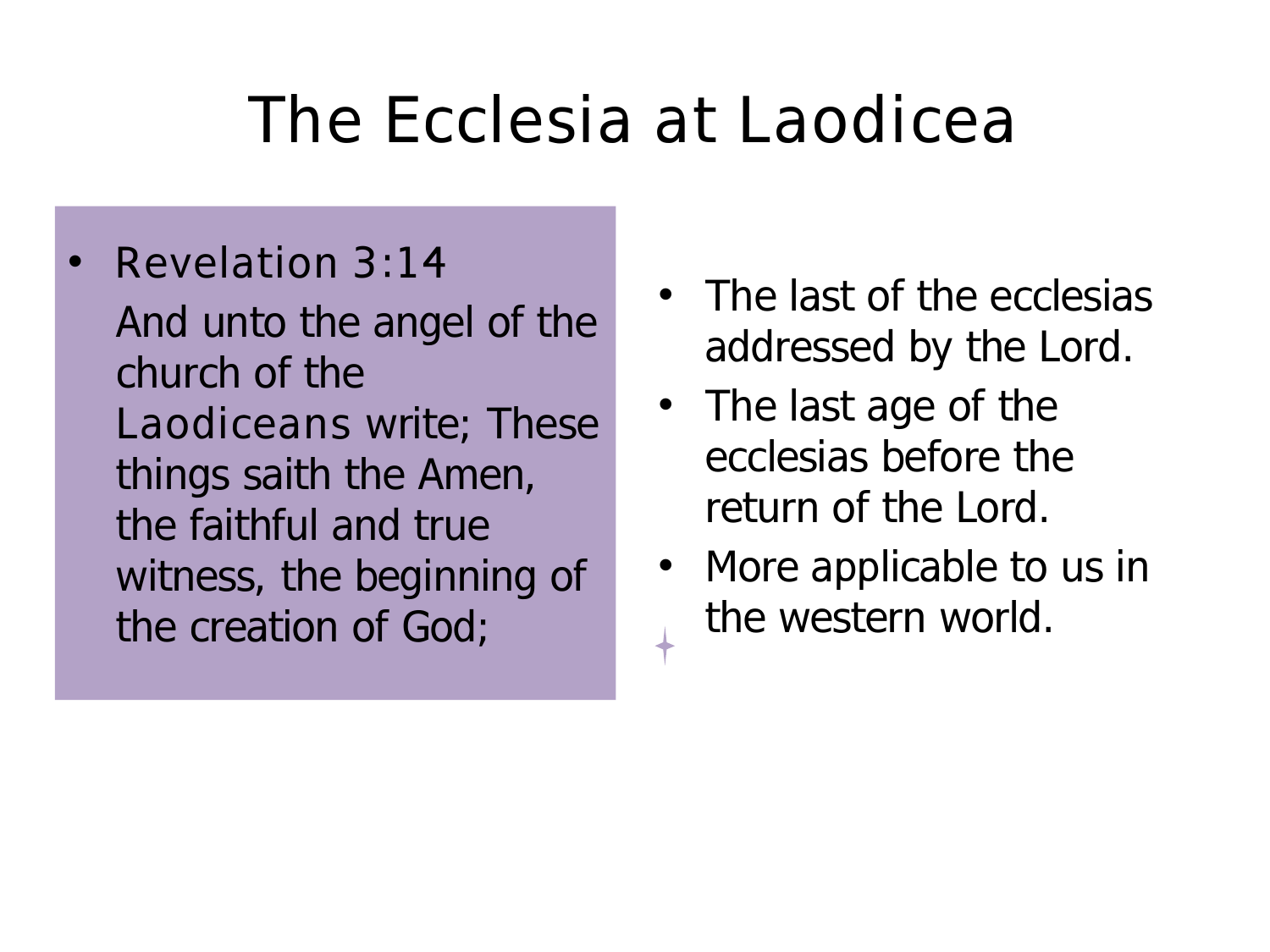

# The Ecclesia at Laodicea

Revelation 3:14
	And unto the angel of the church of the Laodiceans write; These things saith the Amen, the faithful and true witness, the beginning of the creation of God;
The last of the ecclesias addressed by the Lord.
The last age of the ecclesias before the return of the Lord.
More applicable to us in the western world.